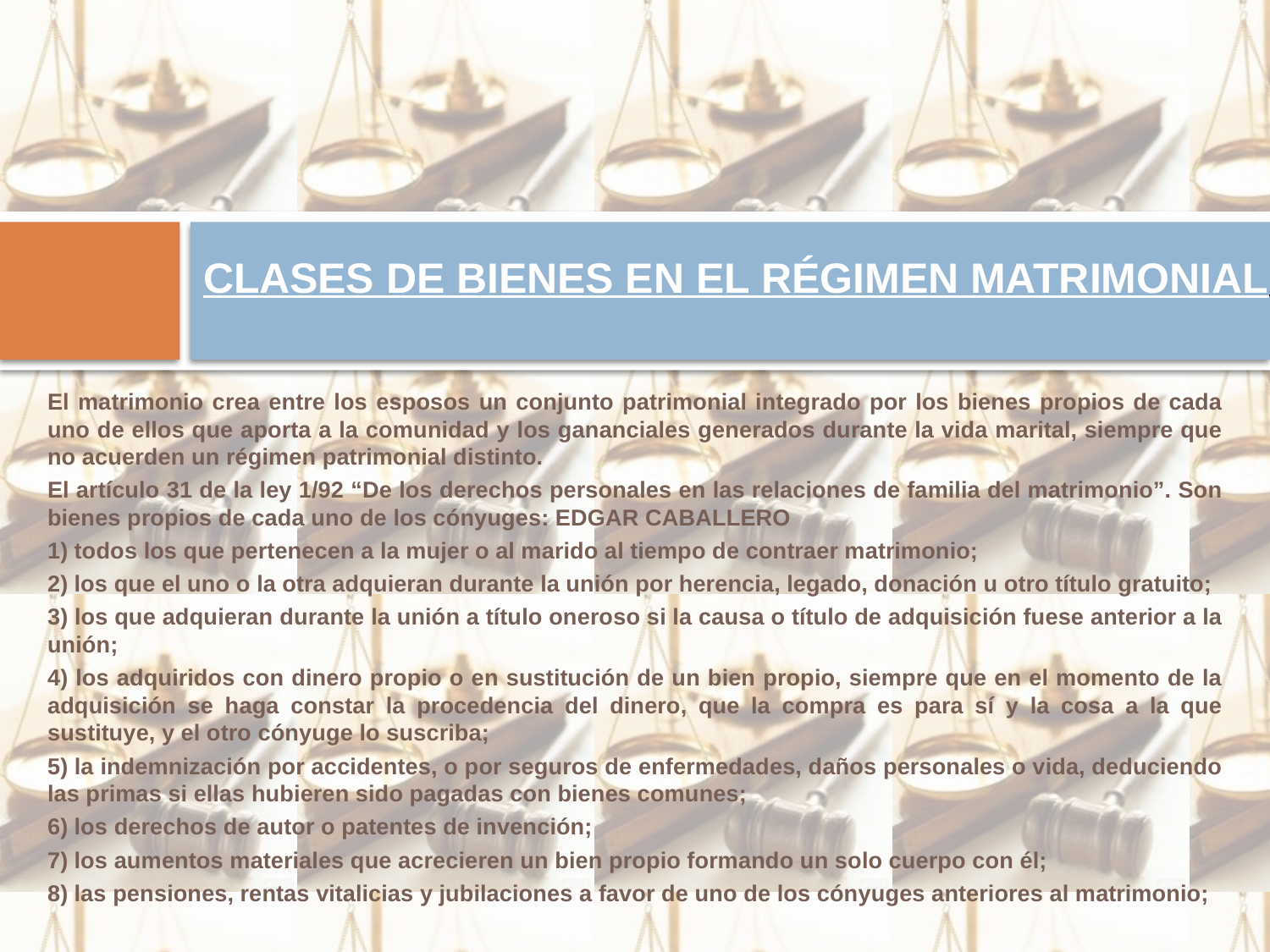

# CLASES DE BIENES EN EL RÉGIMEN MATRIMONIAL.

El matrimonio crea entre los esposos un conjunto patrimonial integrado por los bienes propios de cada uno de ellos que aporta a la comunidad y los gananciales generados durante la vida marital, siempre que no acuerden un régimen patrimonial distinto.
El artículo 31 de la ley 1/92 “De los derechos personales en las relaciones de familia del matrimonio”. Son bienes propios de cada uno de los cónyuges: EDGAR CABALLERO
1) todos los que pertenecen a la mujer o al marido al tiempo de contraer matrimonio;
2) los que el uno o la otra adquieran durante la unión por herencia, legado, donación u otro título gratuito;
3) los que adquieran durante la unión a título oneroso si la causa o título de adquisición fuese anterior a la unión;
4) los adquiridos con dinero propio o en sustitución de un bien propio, siempre que en el momento de la adquisición se haga constar la procedencia del dinero, que la compra es para sí y la cosa a la que sustituye, y el otro cónyuge lo suscriba;
5) la indemnización por accidentes, o por seguros de enfermedades, daños personales o vida, deduciendo las primas si ellas hubieren sido pagadas con bienes comunes;
6) los derechos de autor o patentes de invención;
7) los aumentos materiales que acrecieren un bien propio formando un solo cuerpo con él;
8) las pensiones, rentas vitalicias y jubilaciones a favor de uno de los cónyuges anteriores al matrimonio;